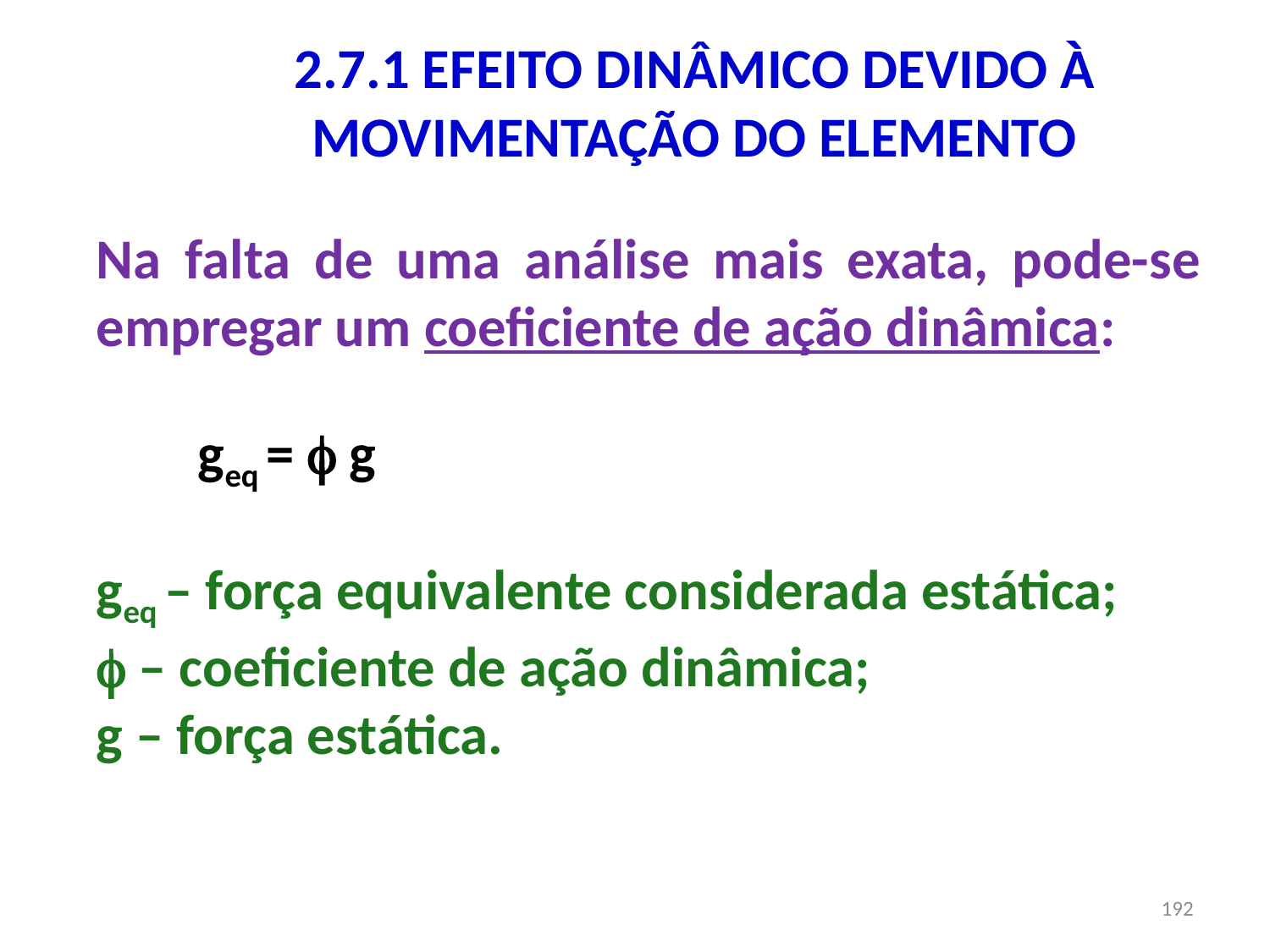

2.7.1 EFEITO DINÂMICO DEVIDO À MOVIMENTAÇÃO DO ELEMENTO
Na falta de uma análise mais exata, pode-se empregar um coeficiente de ação dinâmica:

        geq = φ g

geq – força equivalente considerada estática;
φ – coeficiente de ação dinâmica;
g – força estática.
192